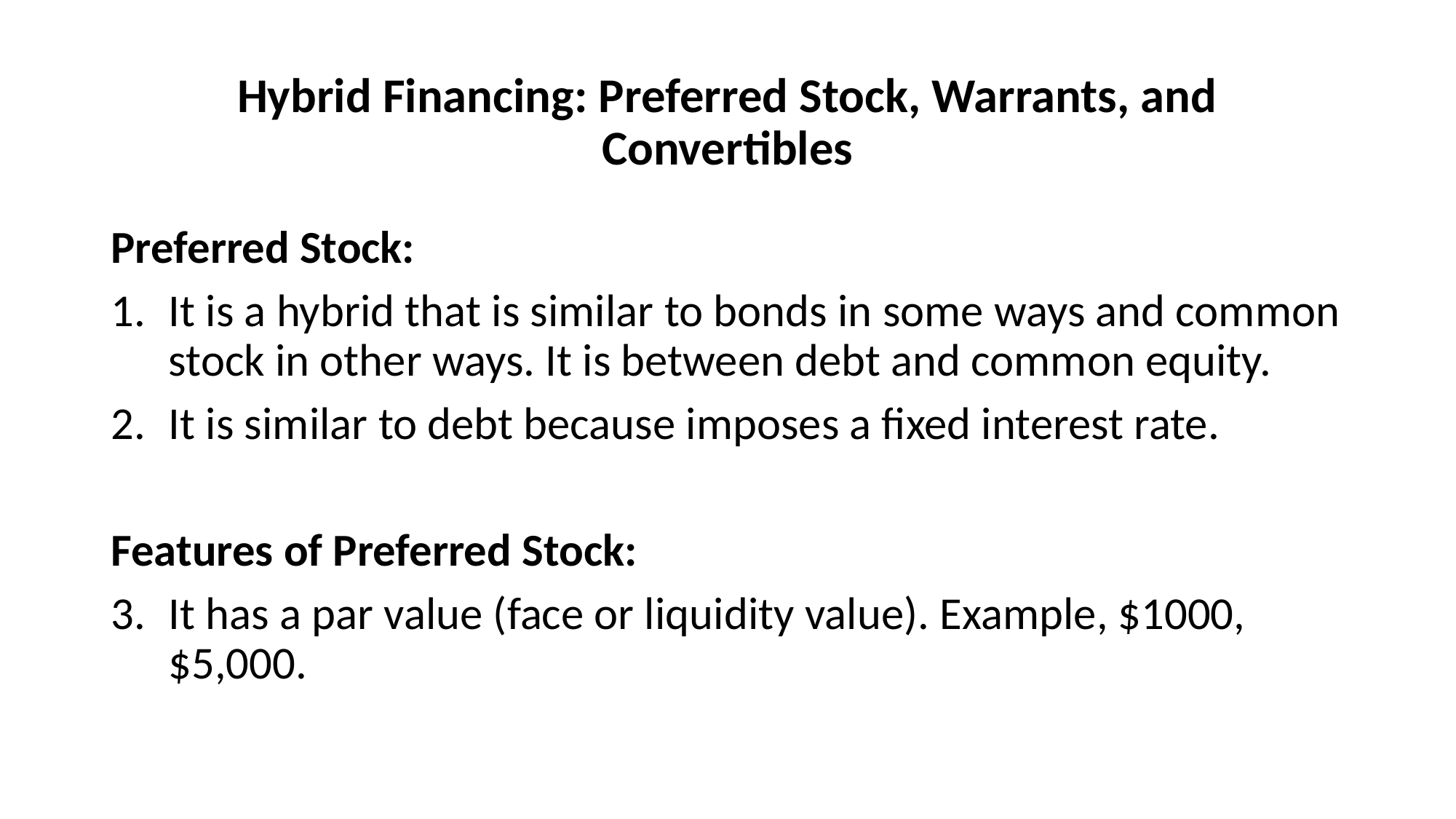

# Hybrid Financing: Preferred Stock, Warrants, and Convertibles
Preferred Stock:
It is a hybrid that is similar to bonds in some ways and common stock in other ways. It is between debt and common equity.
It is similar to debt because imposes a fixed interest rate.

Features of Preferred Stock:
It has a par value (face or liquidity value). Example, $1000, $5,000.